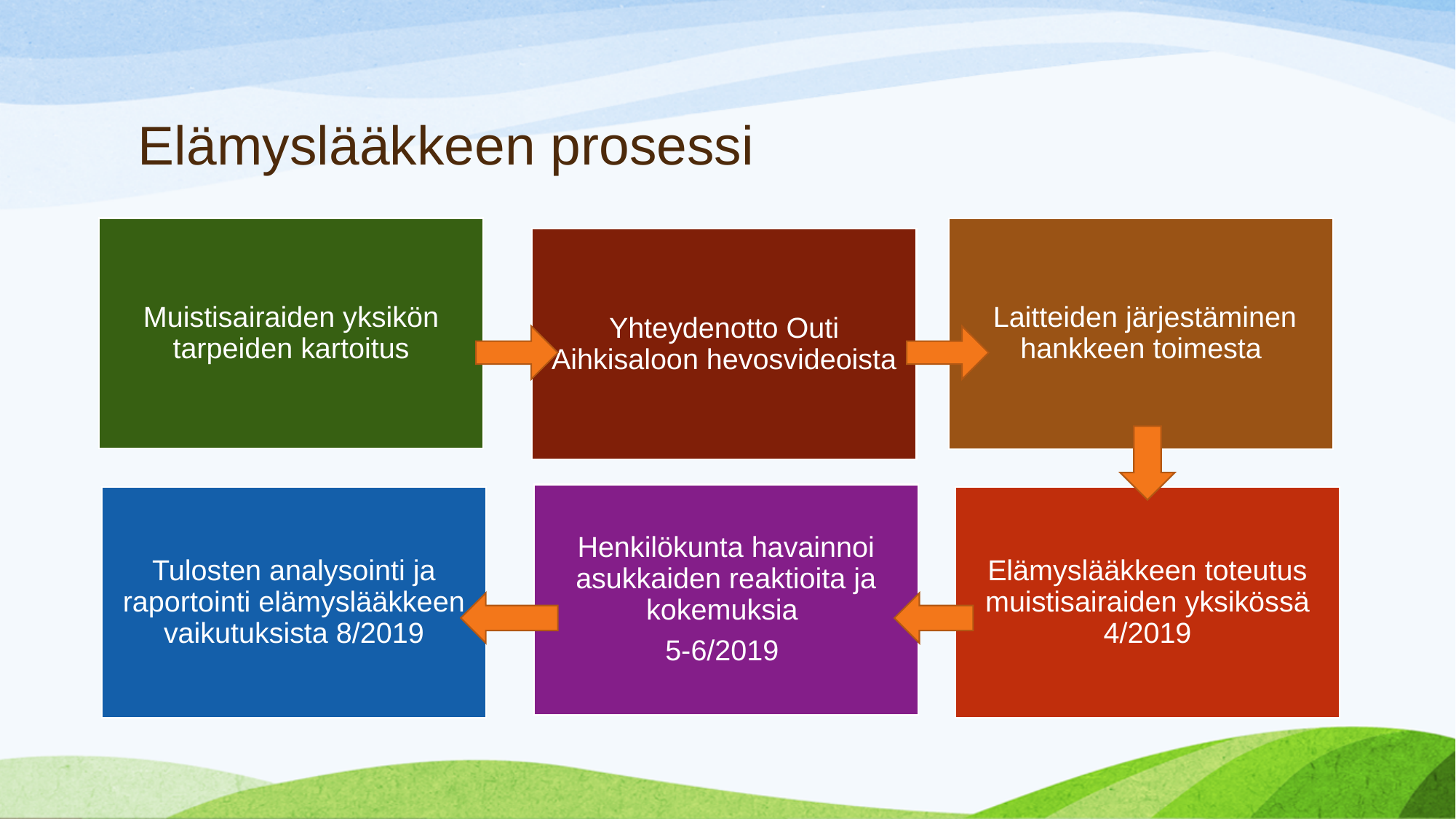

# Elämyslääkkeen prosessi
Yhteydenotto Outi Aihkisaloon hevosvideoista
Muistisairaiden yksikön tarpeiden kartoitus
 Laitteiden järjestäminen hankkeen toimesta
Elämyslääkkeen toteutus muistisairaiden yksikössä 4/2019
Henkilökunta havainnoi asukkaiden reaktioita ja kokemuksia
5-6/2019
Tulosten analysointi ja raportointi elämyslääkkeen vaikutuksista 8/2019